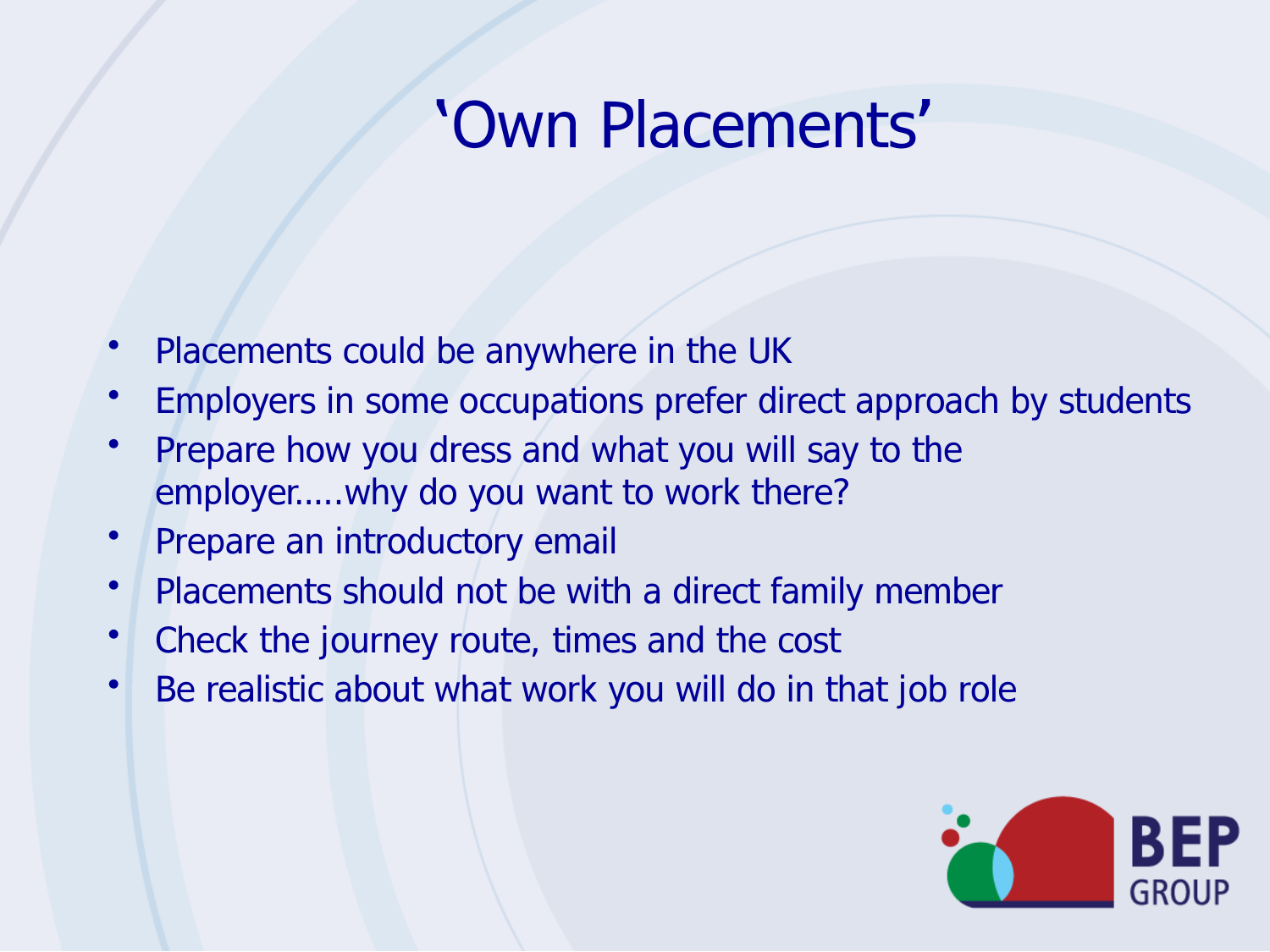

# ‘Own Placements’
Placements could be anywhere in the UK
Employers in some occupations prefer direct approach by students
Prepare how you dress and what you will say to the employer…..why do you want to work there?
Prepare an introductory email
Placements should not be with a direct family member
Check the journey route, times and the cost
Be realistic about what work you will do in that job role